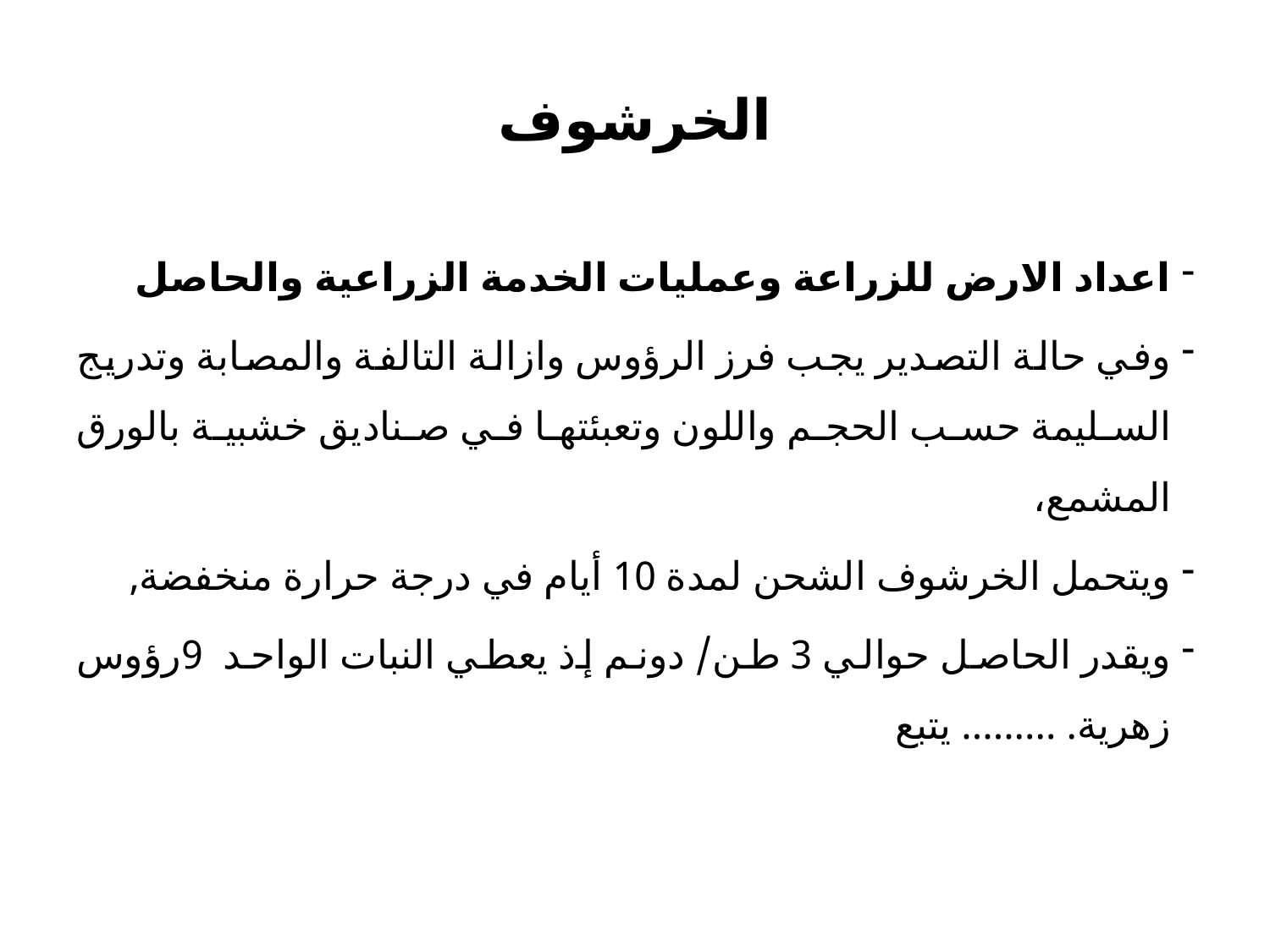

# الخرشوف
اعداد الارض للزراعة وعمليات الخدمة الزراعية والحاصل
وفي حالة التصدير يجب فرز الرؤوس وازالة التالفة والمصابة وتدريج السليمة حسب الحجم واللون وتعبئتها في صناديق خشبية بالورق المشمع،
ويتحمل الخرشوف الشحن لمدة 10 أيام في درجة حرارة منخفضة,
ويقدر الحاصل حوالي 3 طن/ دونم إذ يعطي النبات الواحد  9رؤوس زهرية. ......... يتبع